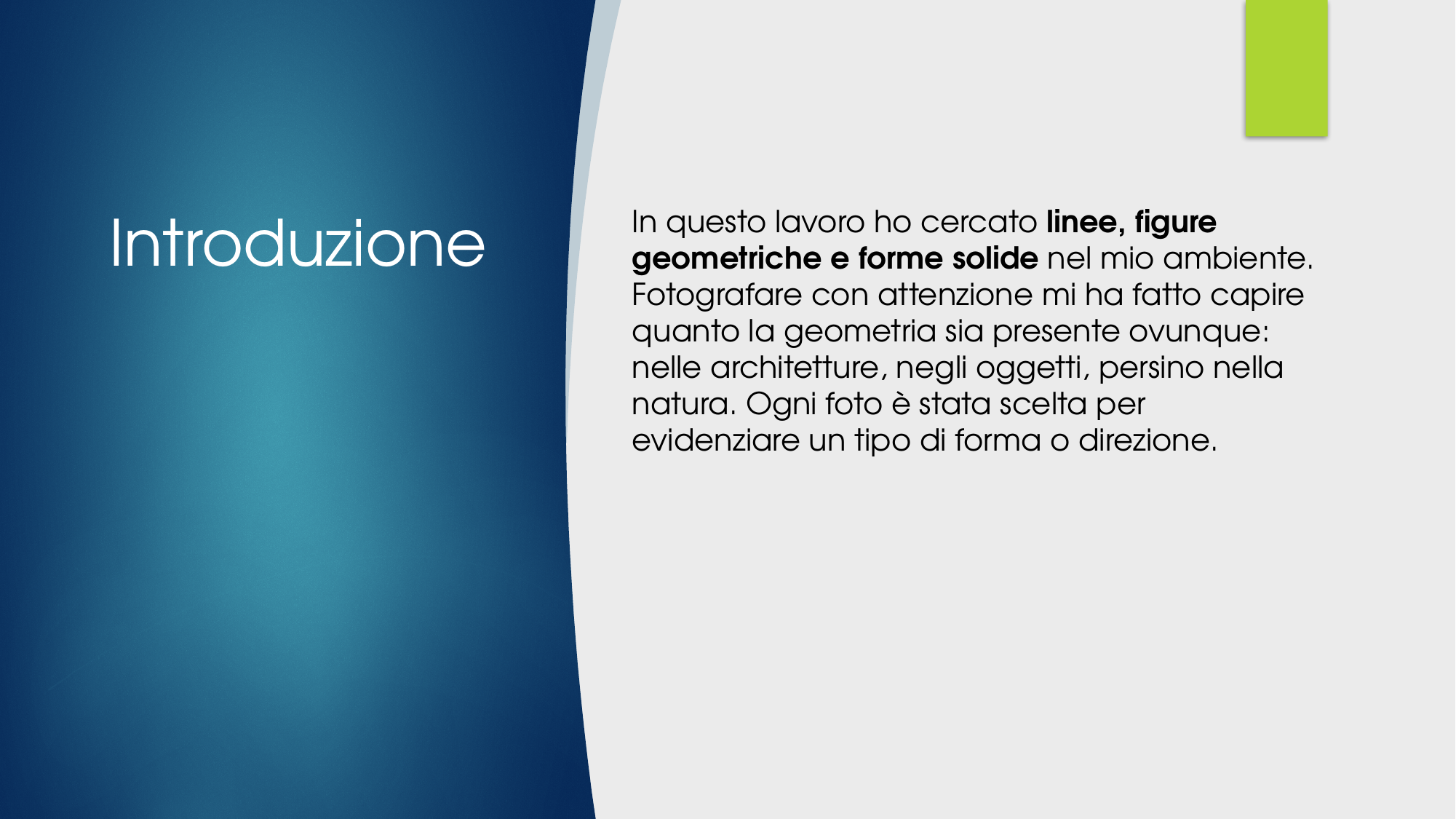

# Introduzione
In questo lavoro ho cercato linee, figure geometriche e forme solide nel mio ambiente. Fotografare con attenzione mi ha fatto capire quanto la geometria sia presente ovunque: nelle architetture, negli oggetti, persino nella natura. Ogni foto è stata scelta per evidenziare un tipo di forma o direzione.